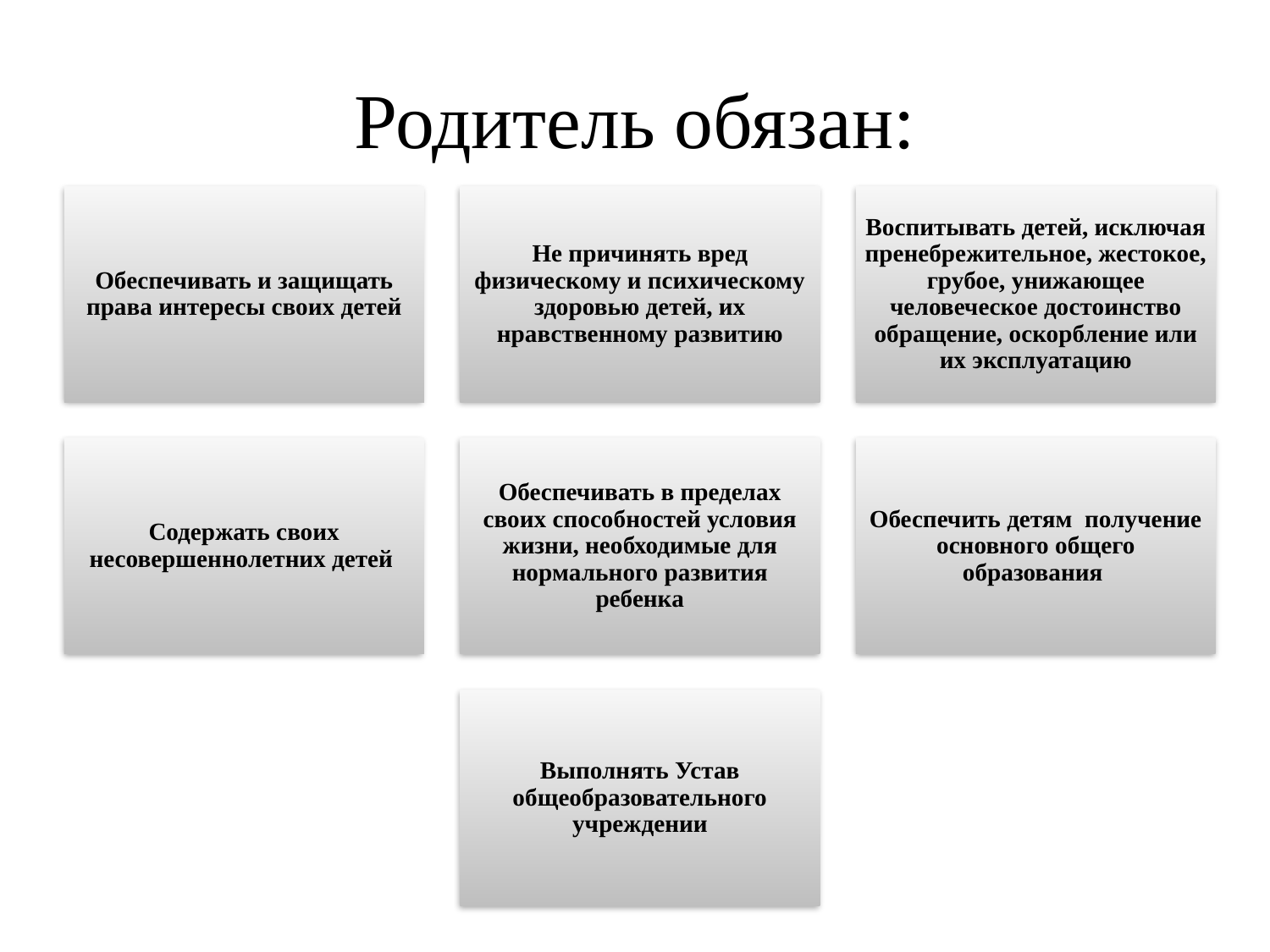

# Родитель обязан:
Обеспечивать и защищать права интересы своих детей
Не причинять вред физическому и психическому здоровью детей, их нравственному развитию
Воспитывать детей, исключая пренебрежительное, жестокое, грубое, унижающее человеческое достоинство обращение, оскорбление или их эксплуатацию
Содержать своих несовершеннолетних детей
Обеспечивать в пределах своих способностей условия жизни, необходимые для нормального развития ребенка
Обеспечить детям  получение основного общего образования
Выполнять Устав общеобразовательного учреждении